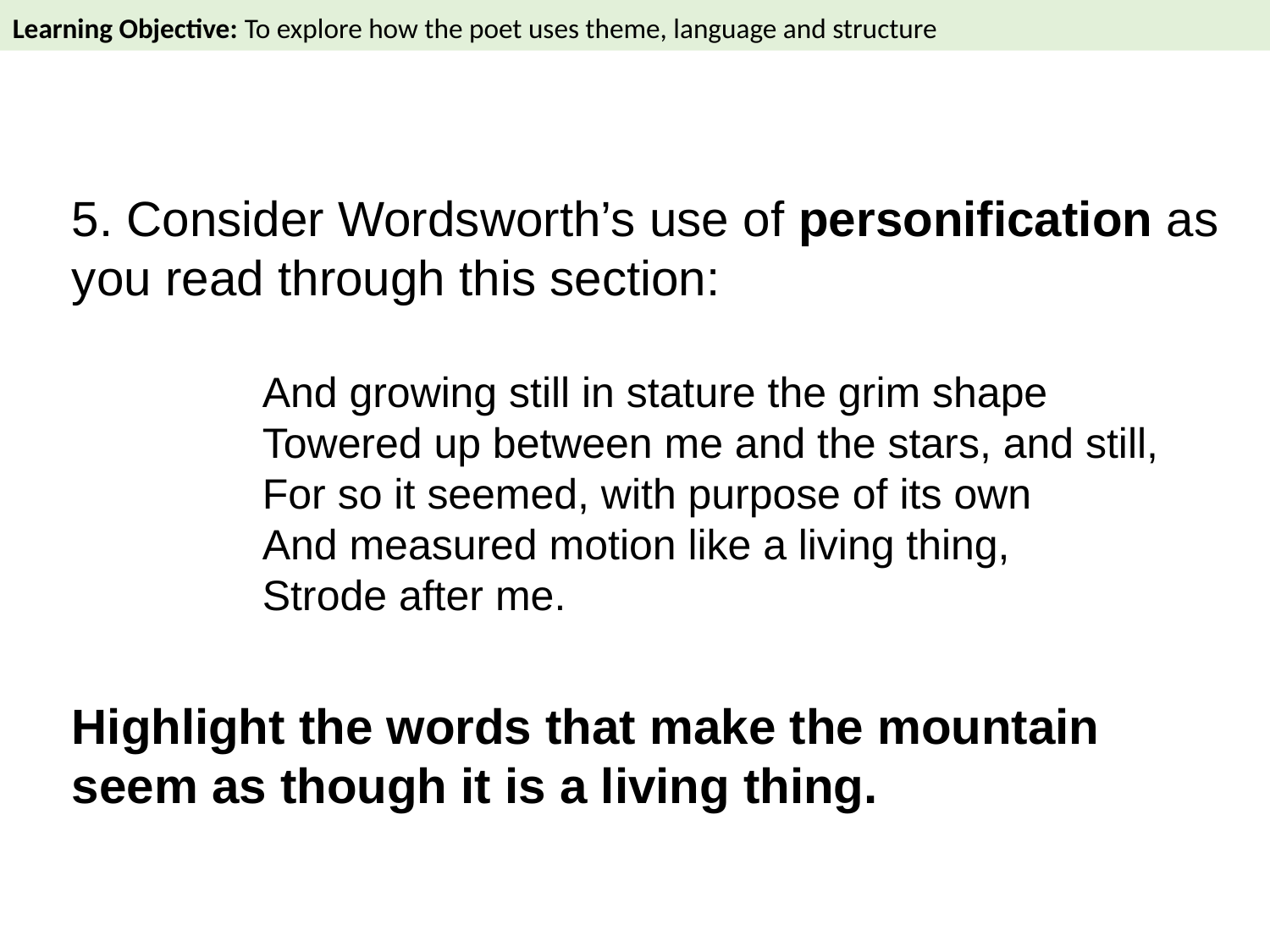

Learning Objective: To explore how the poet uses theme, language and structure
5. Consider Wordsworth’s use of personification as you read through this section:

And growing still in stature the grim shape
Towered up between me and the stars, and still,
For so it seemed, with purpose of its own
And measured motion like a living thing,
Strode after me.

Highlight the words that make the mountain seem as though it is a living thing.